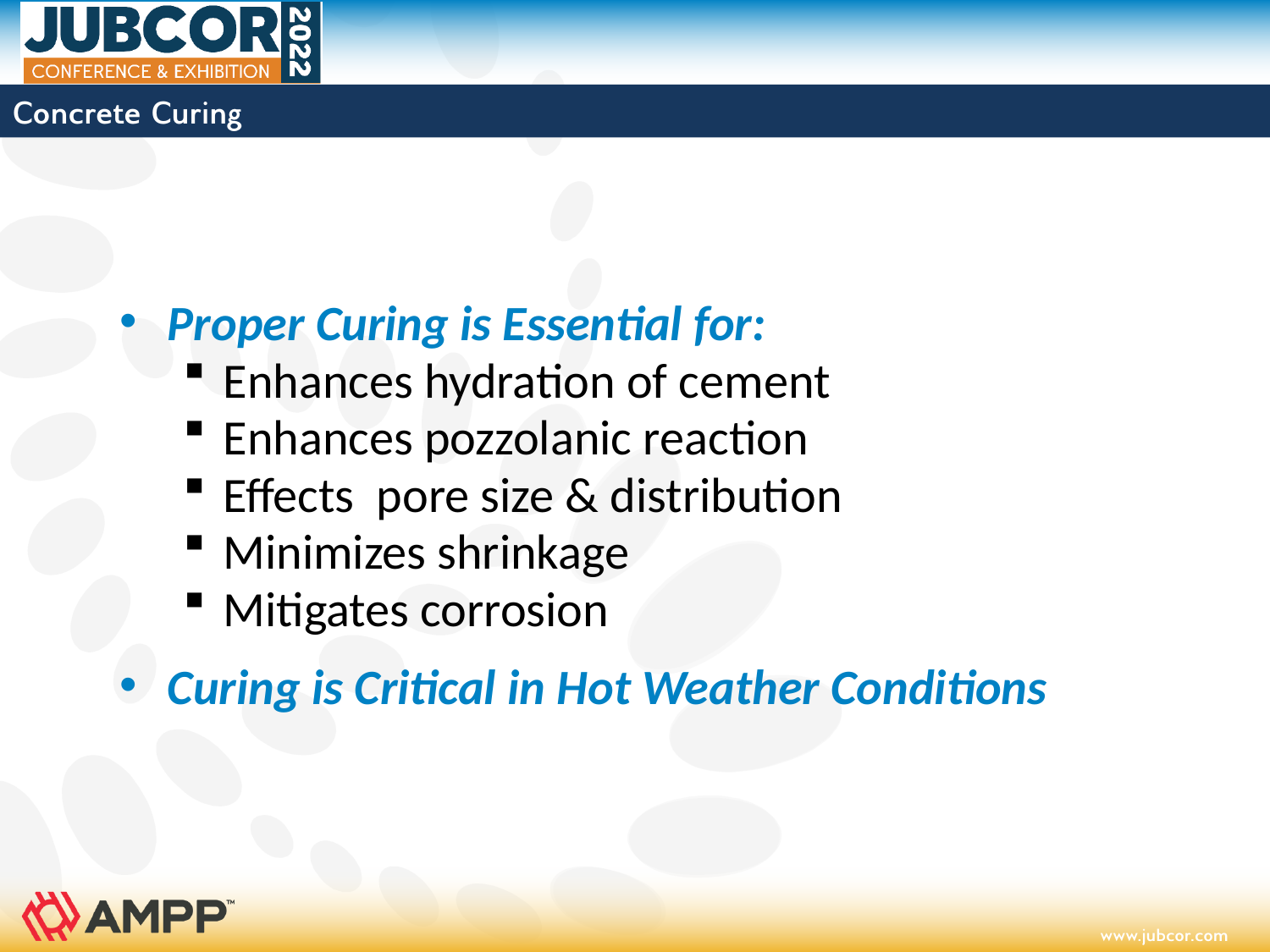

# Concrete Curing
Proper Curing is Essential for:
Enhances hydration of cement
Enhances pozzolanic reaction
Effects  pore size & distribution
Minimizes shrinkage
Mitigates corrosion

Curing is Critical in Hot Weather Conditions